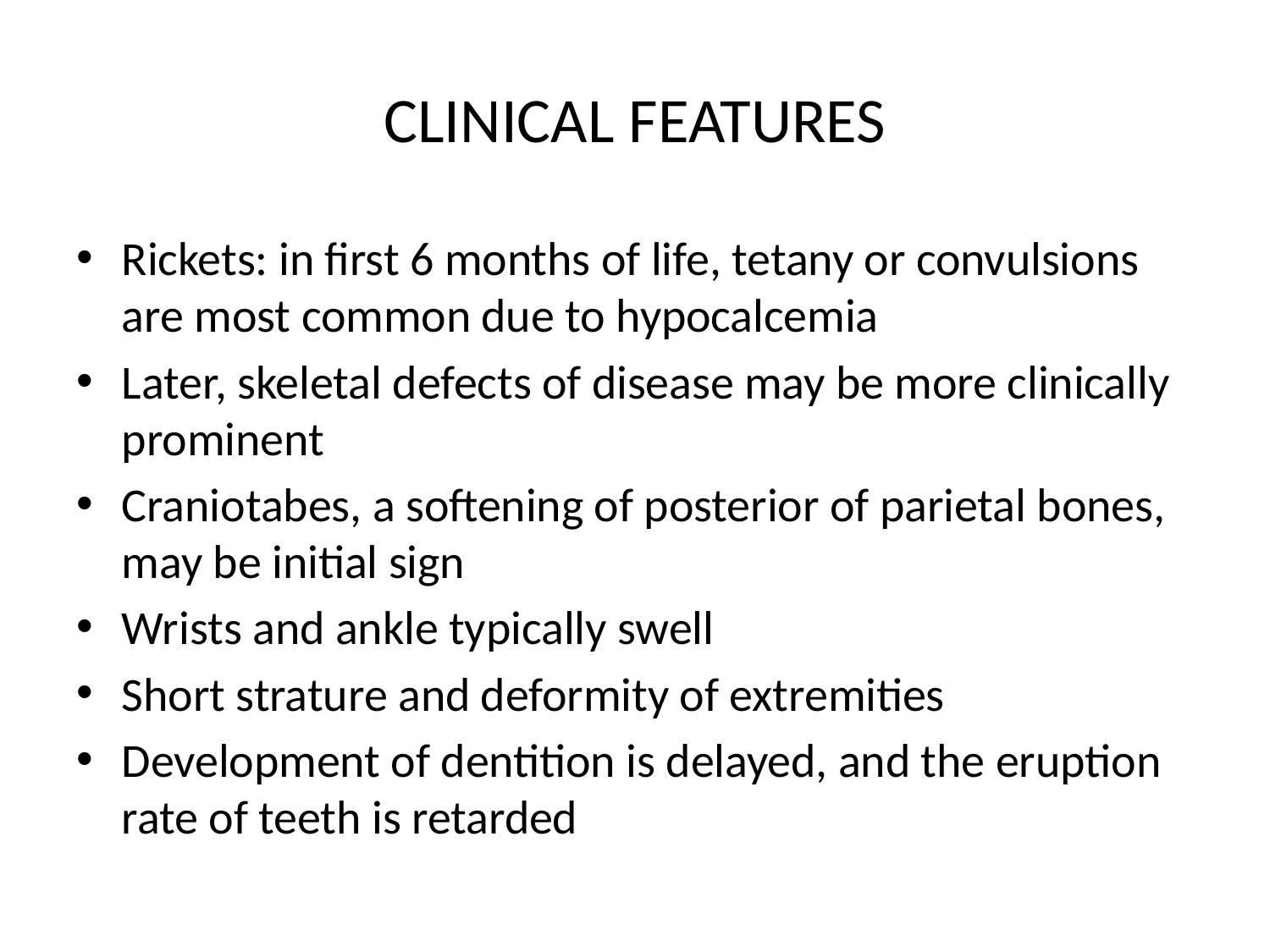

# CLINICAL FEATURES
Rickets: in first 6 months of life, tetany or convulsions are most common due to hypocalcemia
Later, skeletal defects of disease may be more clinically prominent
Craniotabes, a softening of posterior of parietal bones, may be initial sign
Wrists and ankle typically swell
Short strature and deformity of extremities
Development of dentition is delayed, and the eruption rate of teeth is retarded